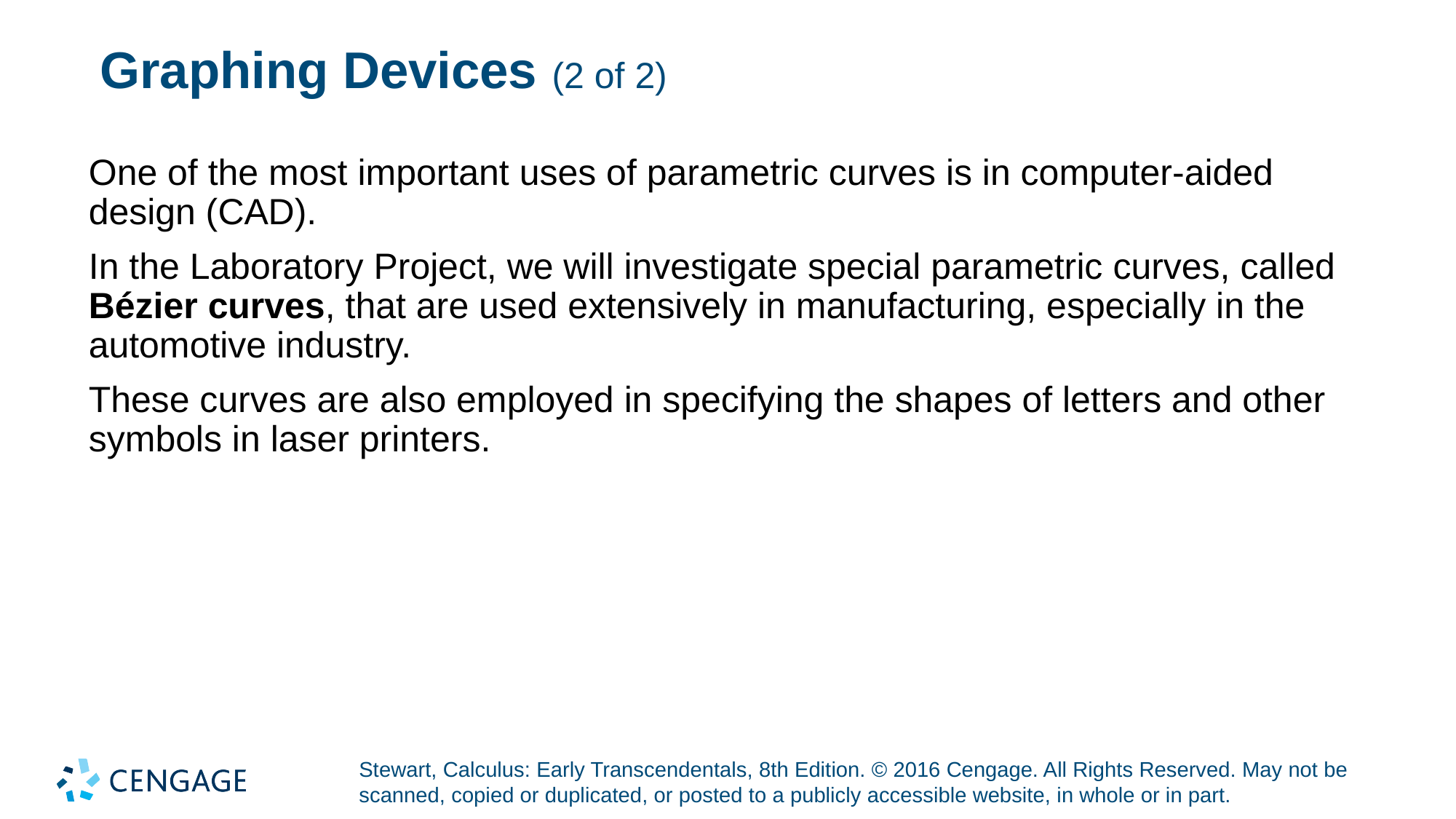

# Graphing Devices (2 of 2)
One of the most important uses of parametric curves is in computer-aided design (CAD).
In the Laboratory Project, we will investigate special parametric curves, called Bézier curves, that are used extensively in manufacturing, especially in the automotive industry.
These curves are also employed in specifying the shapes of letters and other symbols in laser printers.